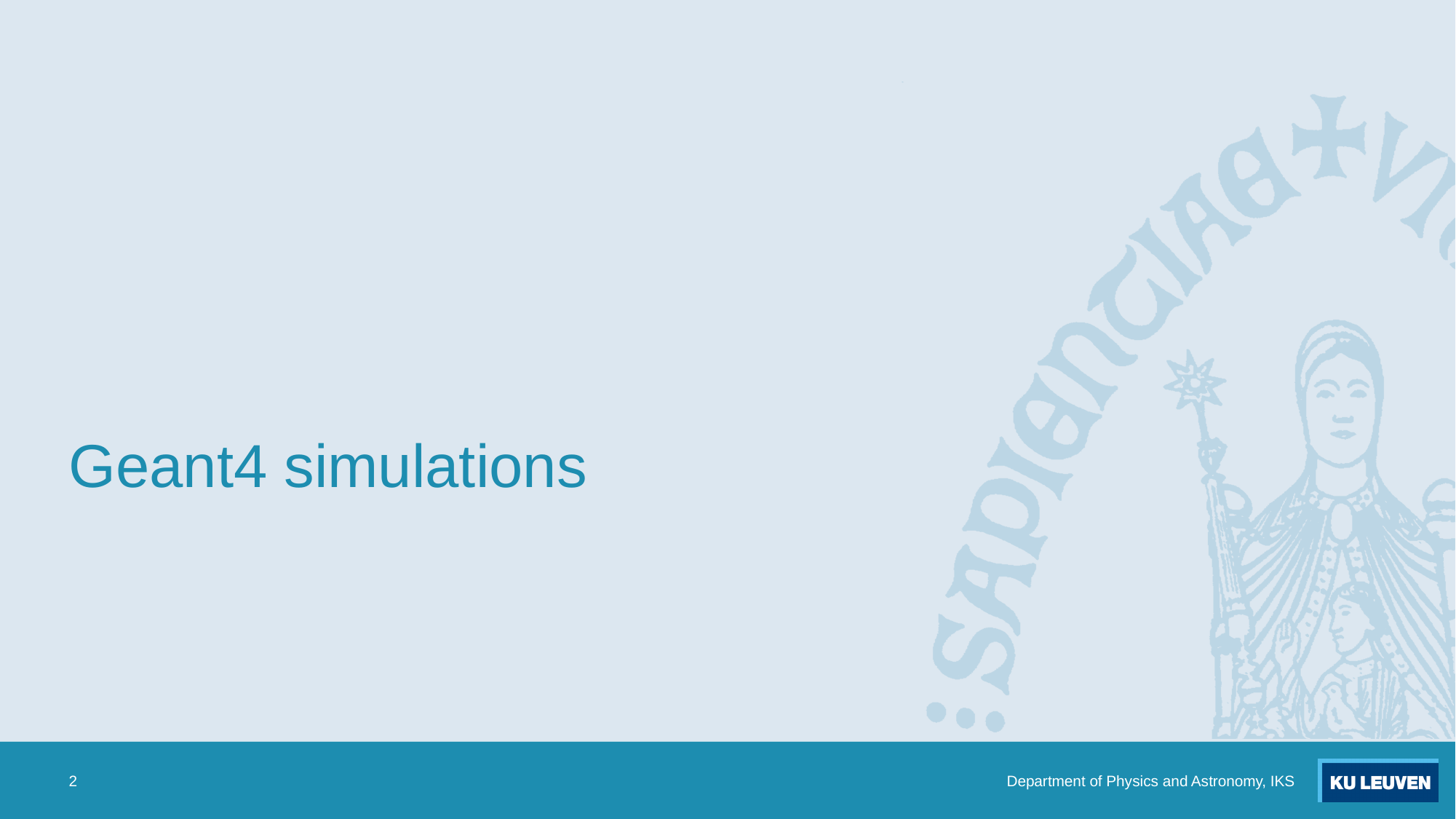

# Geant4 simulations

2
Department of Physics and Astronomy, IKS